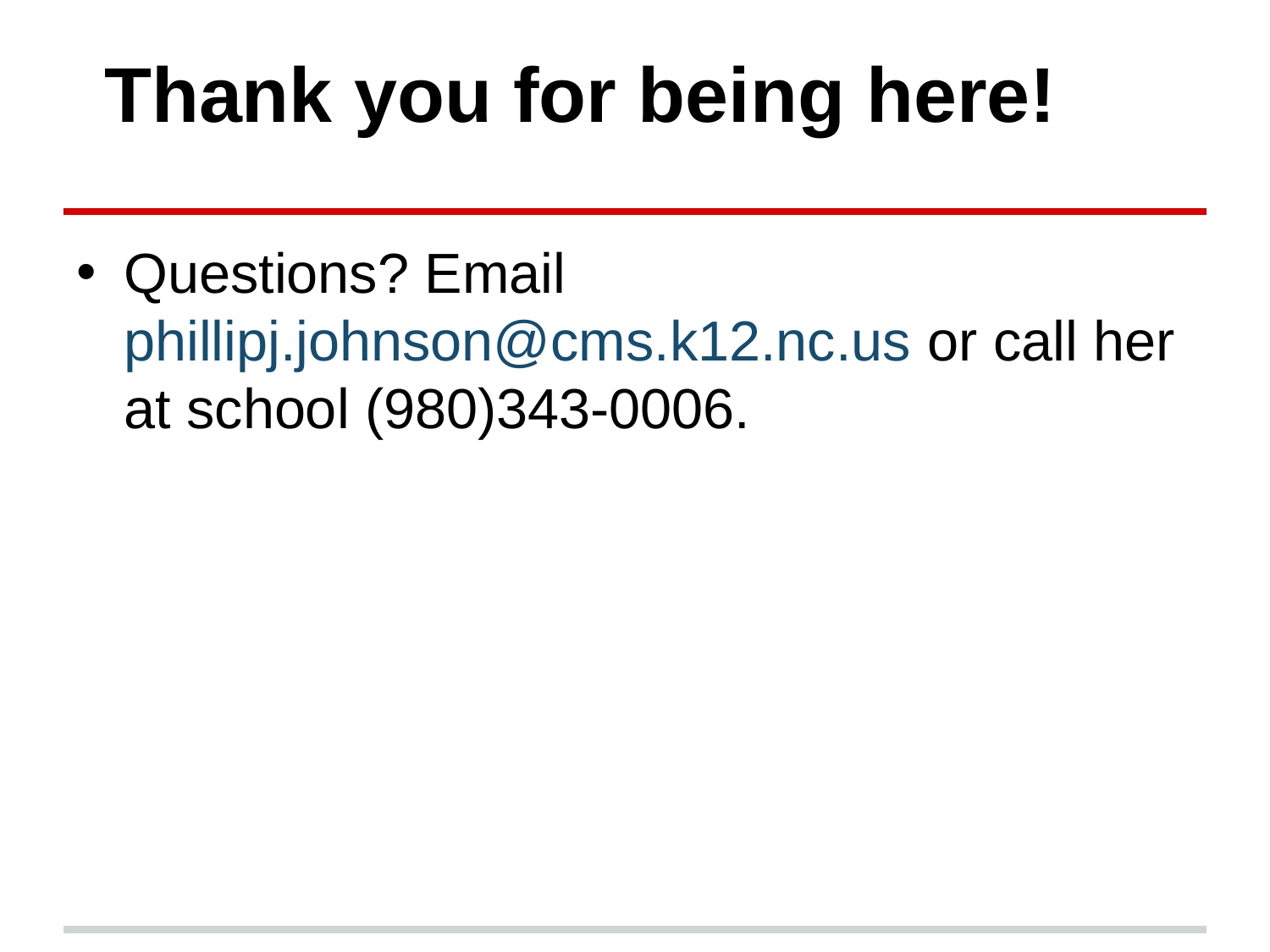

# Thank you for being here!
Questions? Email phillipj.johnson@cms.k12.nc.us or call her at school (980)343-0006.

                                                                        Revised August 2019